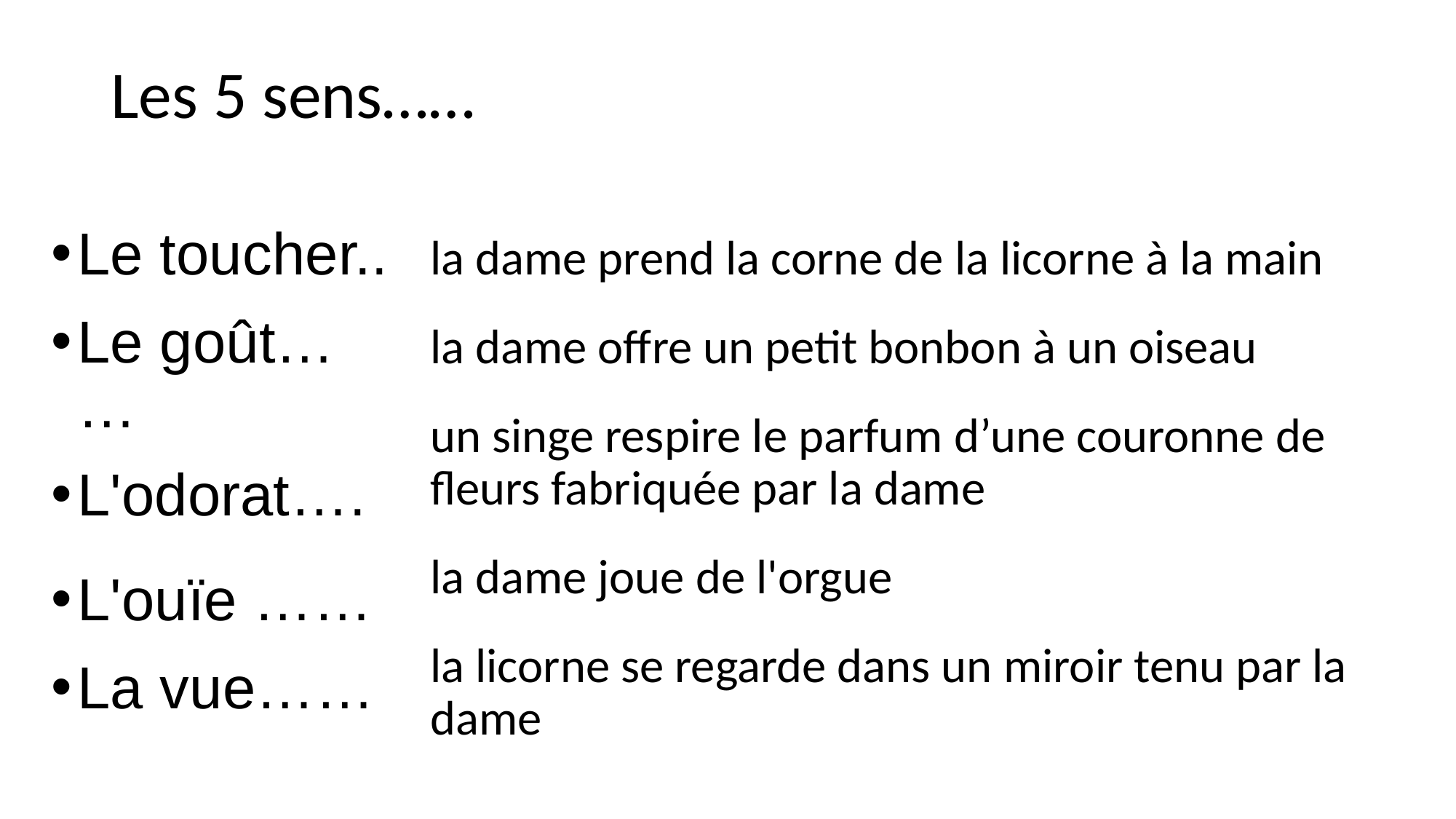

# Les 5 sens……
Le toucher..
Le goût……
L'odorat….
L'ouïe ……
La vue……
la dame prend la corne de la licorne à la main
la dame offre un petit bonbon à un oiseau
un singe respire le parfum d’une couronne de fleurs fabriquée par la dame
la dame joue de l'orgue
la licorne se regarde dans un miroir tenu par la dame